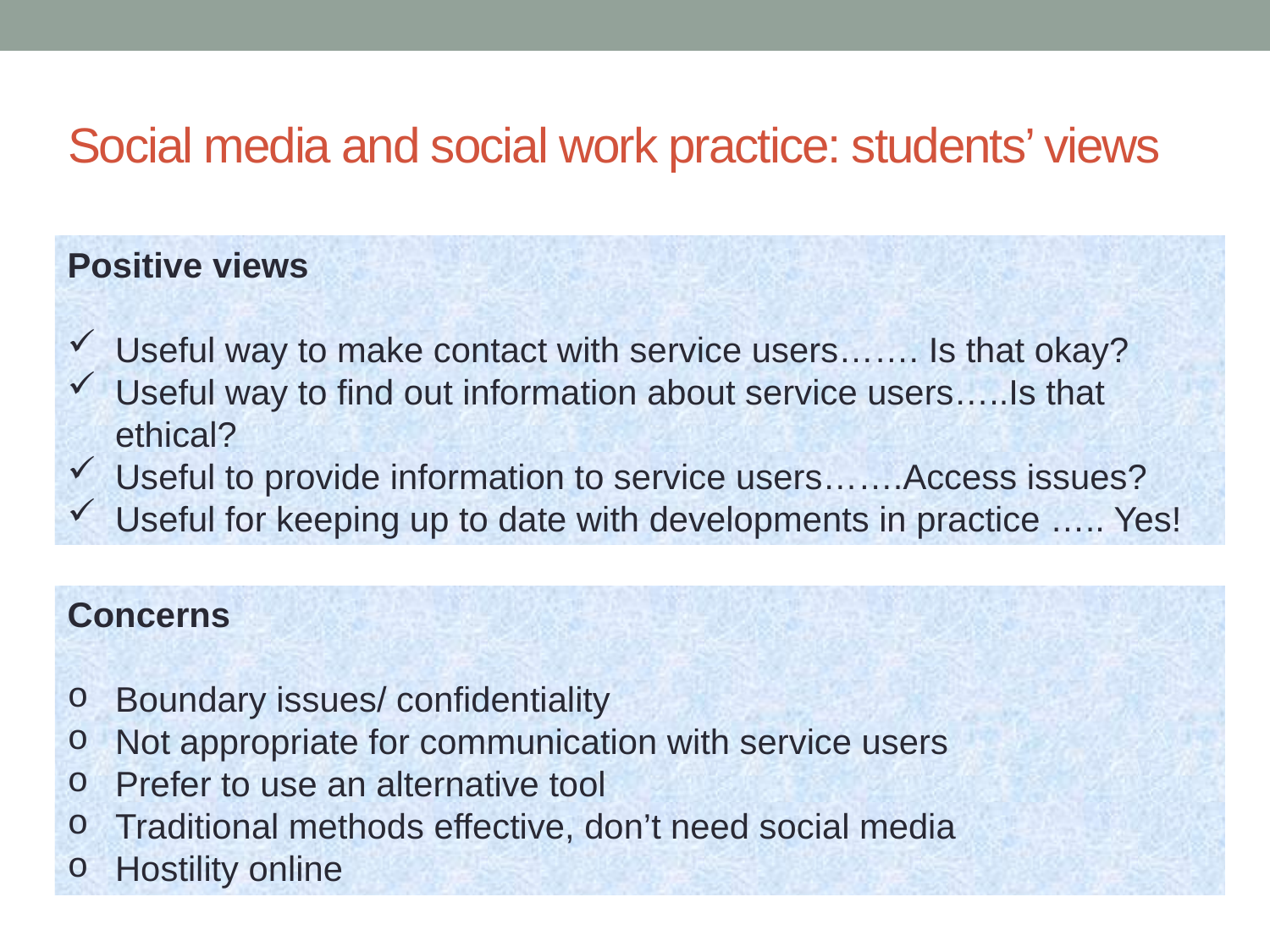

# Social media and social work practice: students’ views
Positive views

Useful way to make contact with service users……. Is that okay?
Useful way to find out information about service users…..Is that ethical?
Useful to provide information to service users…….Access issues?
Useful for keeping up to date with developments in practice ….. Yes!
Concerns

Boundary issues/ confidentiality
Not appropriate for communication with service users
Prefer to use an alternative tool
Traditional methods effective, don’t need social media
Hostility online